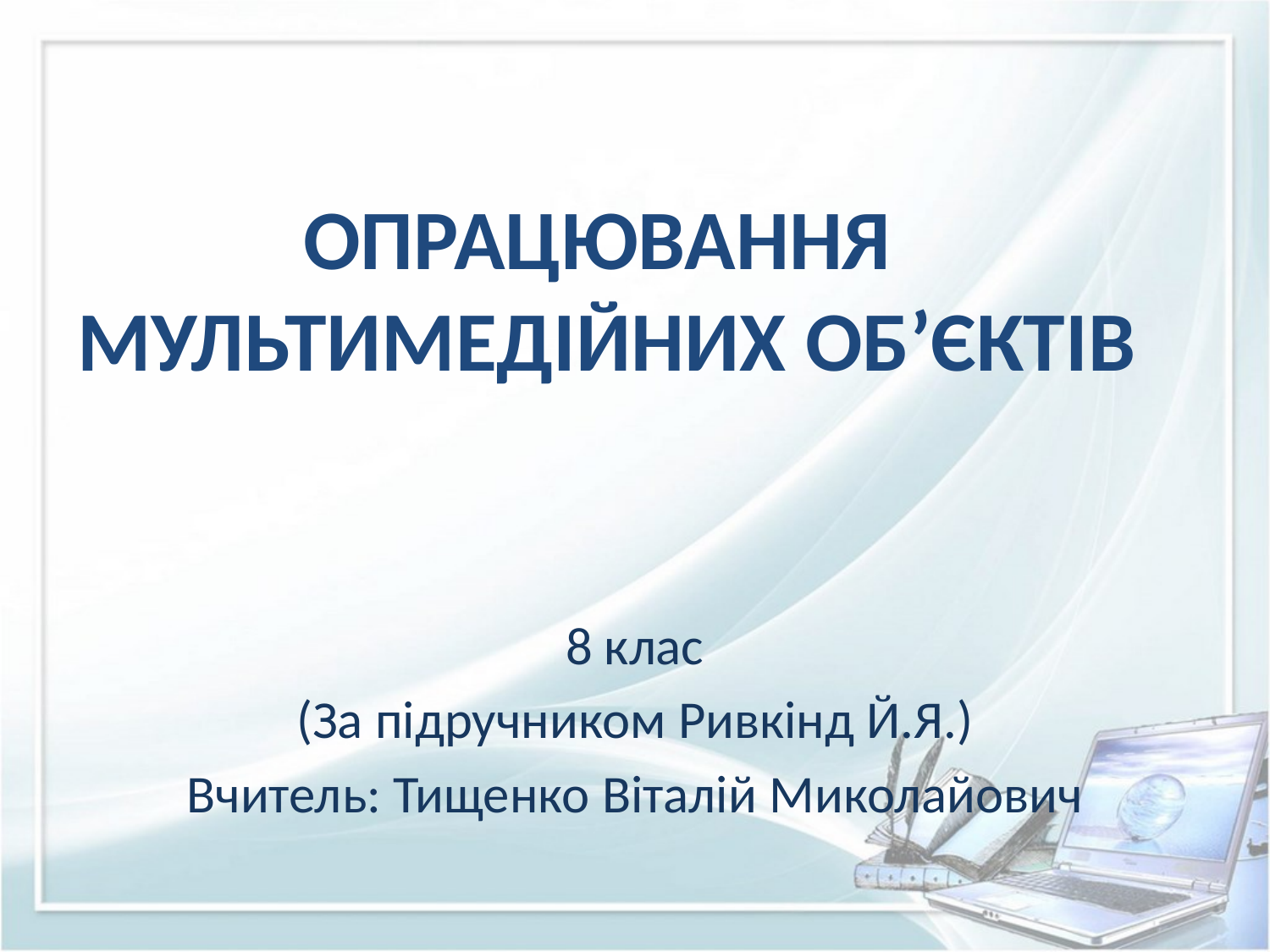

Опрацювання
мультимедійних об’єктів
8 клас
(За підручником Ривкінд Й.Я.)
Вчитель: Тищенко Віталій Миколайович